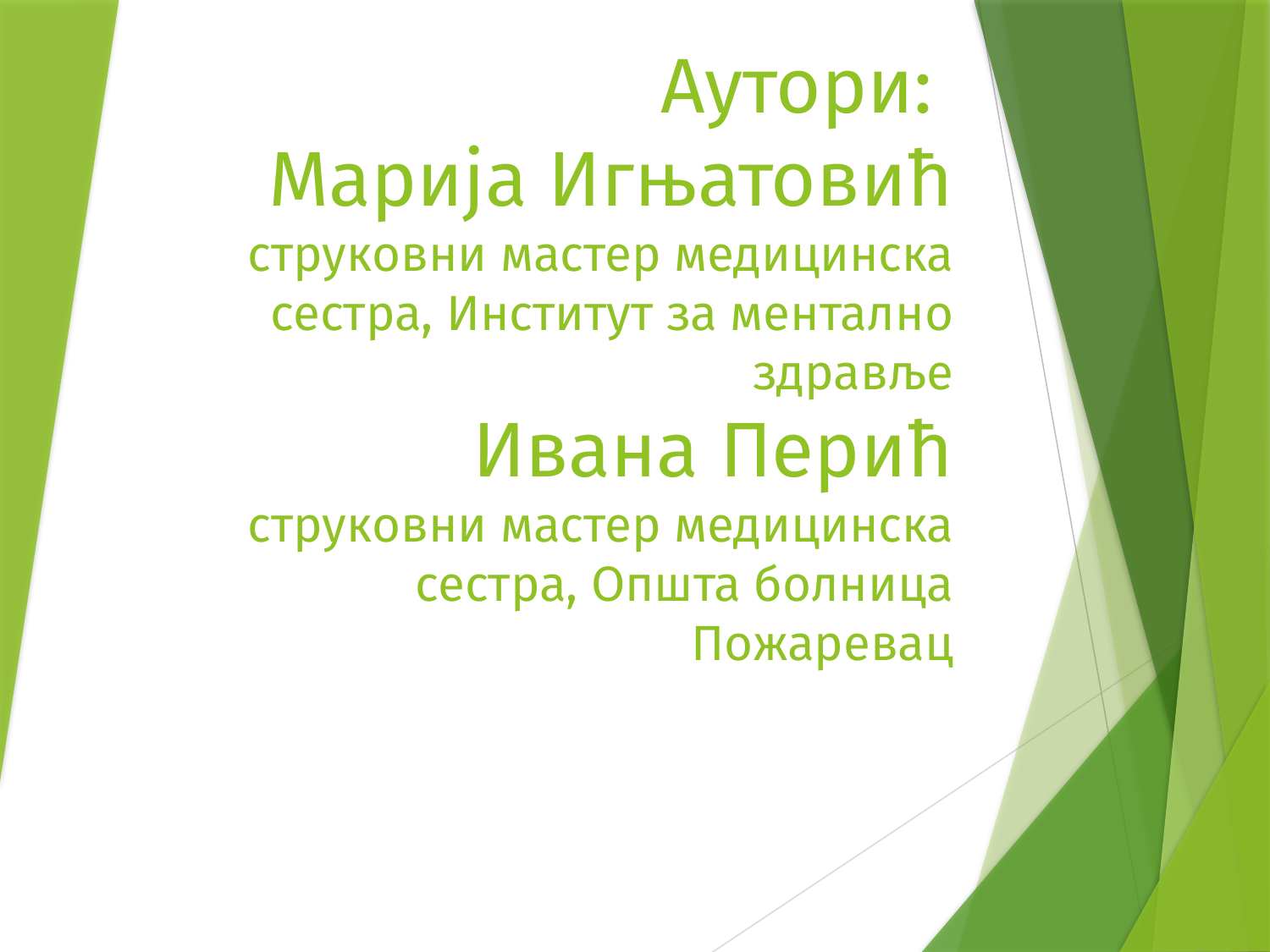

# Аутори: Марија Игњатовић струковни мастер медицинска сестра, Институт за ментално здравље Ивана Перић струковни мастер медицинска сестра, Општа болница Пожаревац